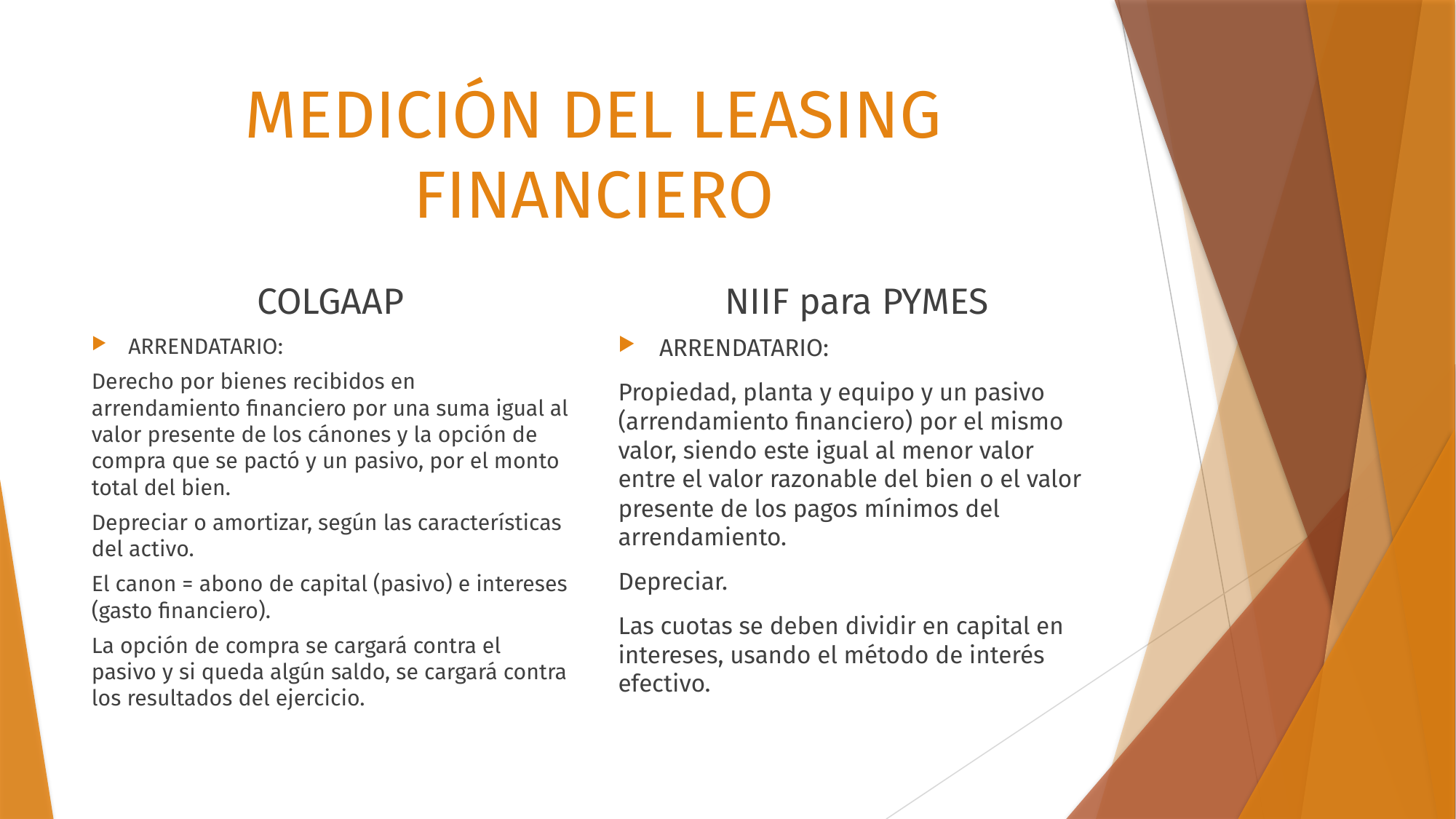

# MEDICIÓN DEL LEASING FINANCIERO
COLGAAP
NIIF para PYMES
ARRENDATARIO:
Derecho por bienes recibidos en arrendamiento financiero por una suma igual al valor presente de los cánones y la opción de compra que se pactó y un pasivo, por el monto total del bien.
Depreciar o amortizar, según las características del activo.
El canon = abono de capital (pasivo) e intereses (gasto financiero).
La opción de compra se cargará contra el pasivo y si queda algún saldo, se cargará contra los resultados del ejercicio.

ARRENDATARIO:
Propiedad, planta y equipo y un pasivo (arrendamiento financiero) por el mismo valor, siendo este igual al menor valor entre el valor razonable del bien o el valor presente de los pagos mínimos del arrendamiento.
Depreciar.
Las cuotas se deben dividir en capital en intereses, usando el método de interés efectivo.